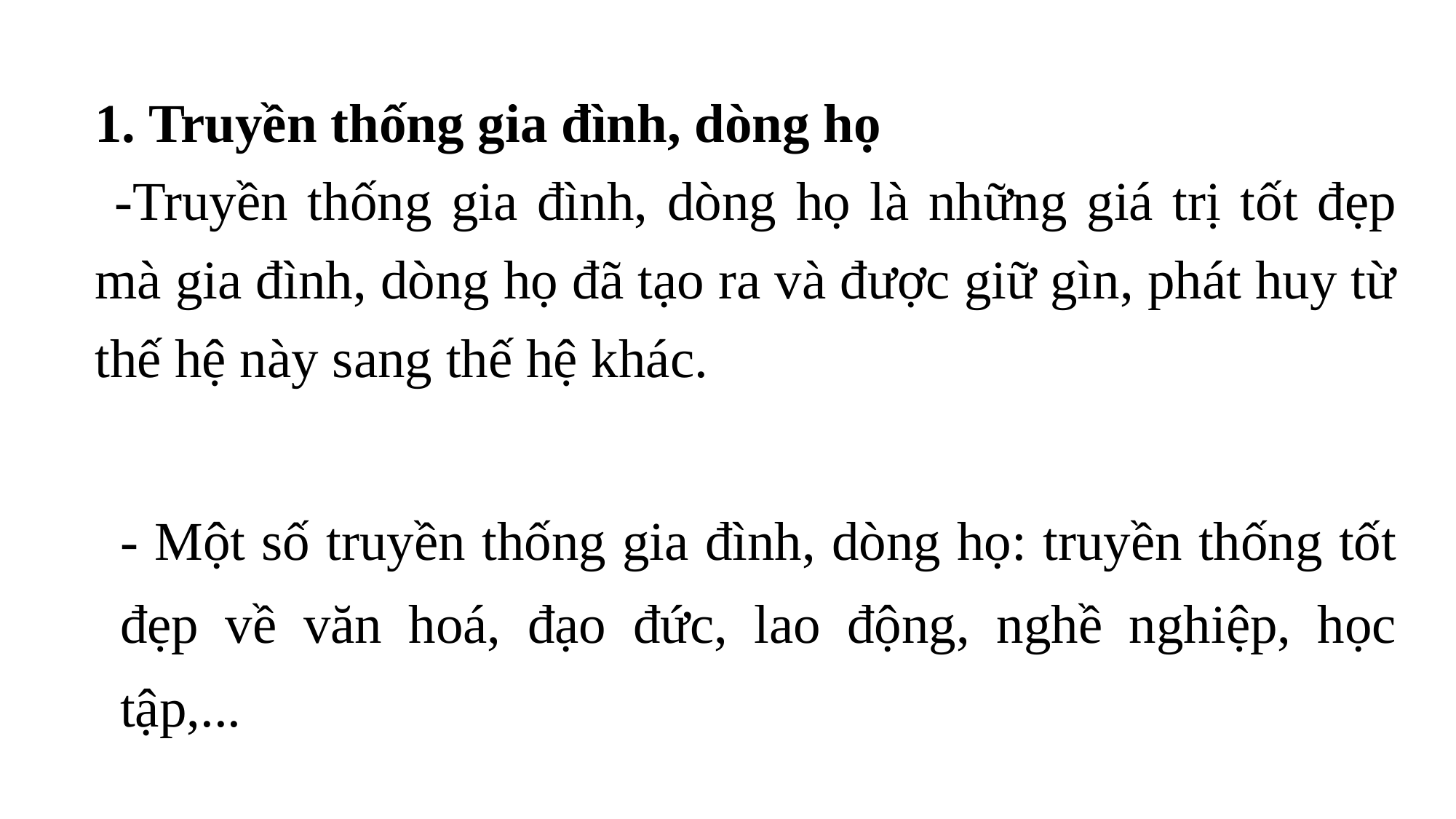

1. Truyền thống gia đình, dòng họ
 -Truyền thống gia đình, dòng họ là những giá trị tốt đẹp mà gia đình, dòng họ đã tạo ra và được giữ gìn, phát huy từ thế hệ này sang thế hệ khác.
- Một số truyền thống gia đình, dòng họ: truyền thống tốt đẹp về văn hoá, đạo đức, lao động, nghề nghiệp, học tập,...